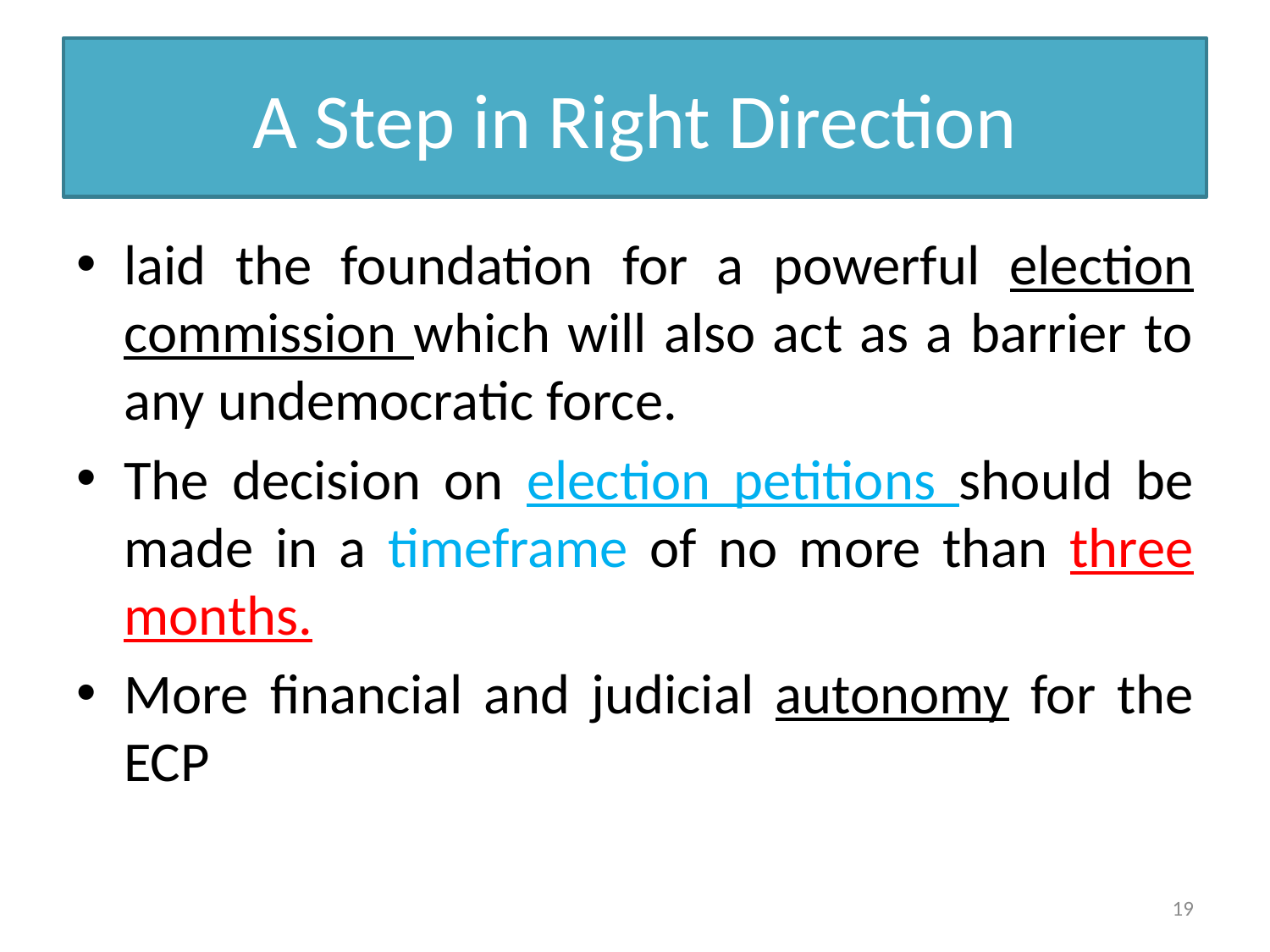

# A Step in Right Direction
laid the foundation for a powerful election commission which will also act as a barrier to any undemocratic force.
The decision on election petitions should be made in a timeframe of no more than three months.
More financial and judicial autonomy for the ECP

19